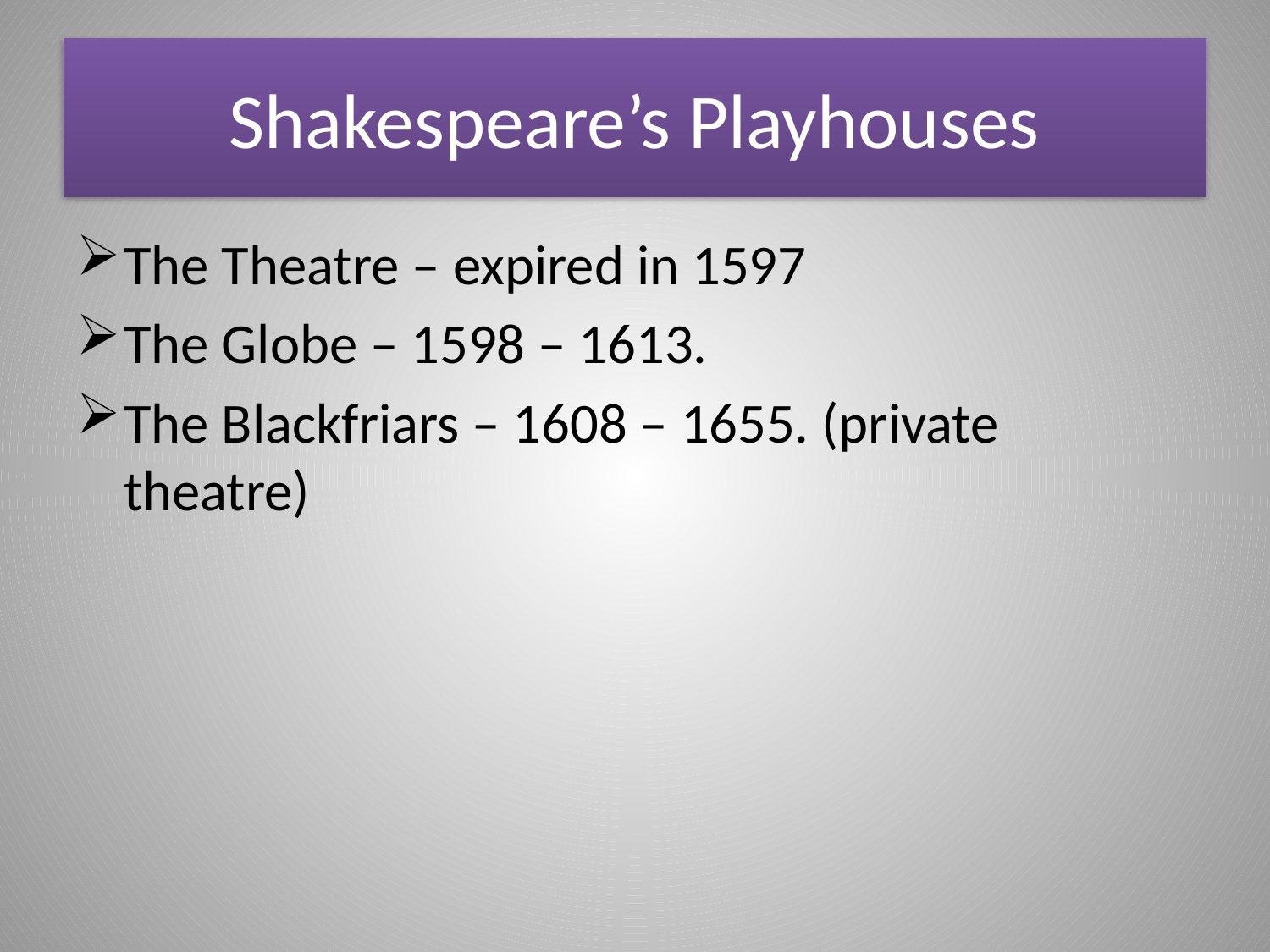

# Shakespeare’s Playhouses
The Theatre – expired in 1597
The Globe – 1598 – 1613.
The Blackfriars – 1608 – 1655. (private theatre)